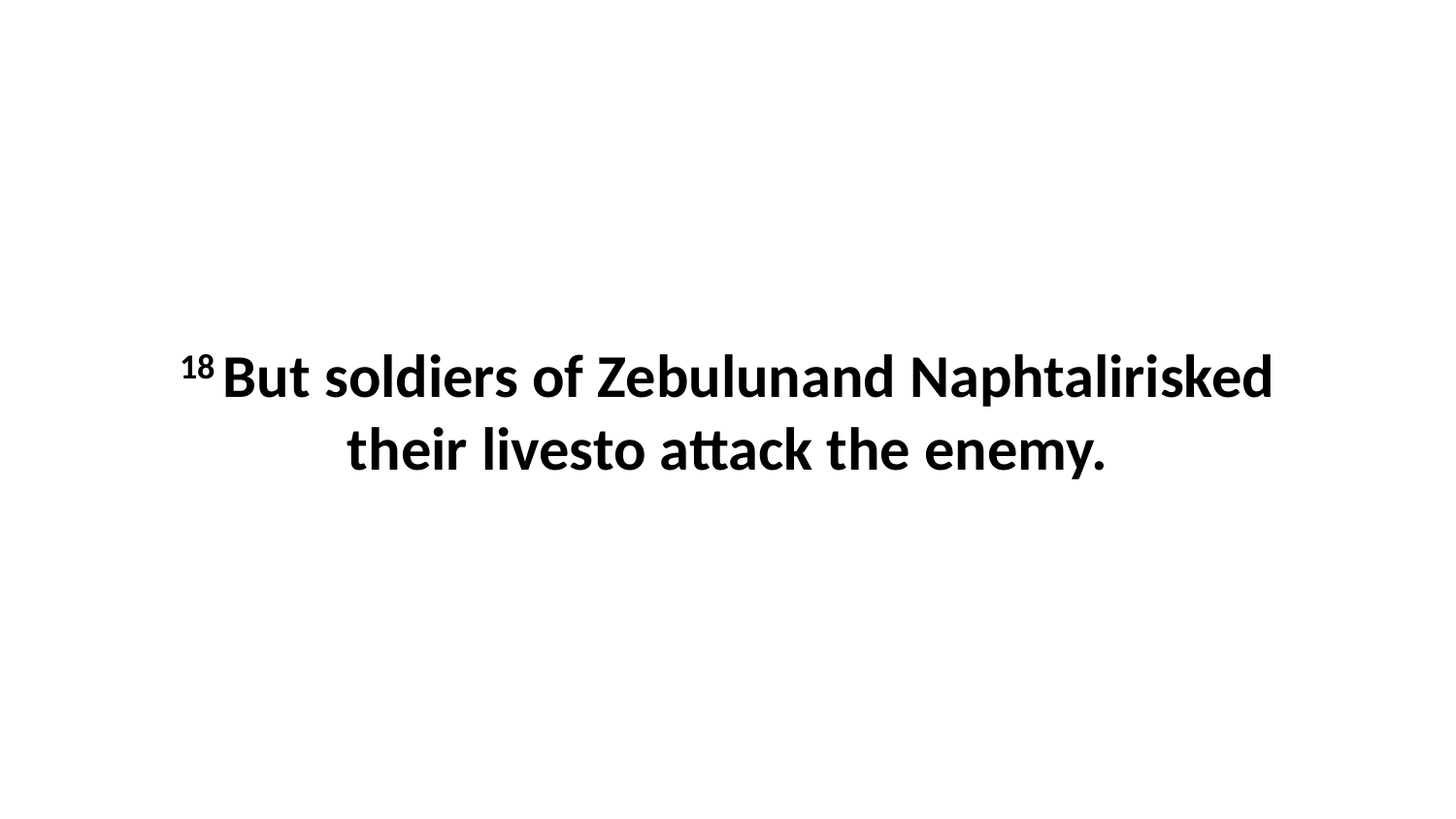

18 But soldiers of Zebulunand Naphtalirisked their livesto attack the enemy.